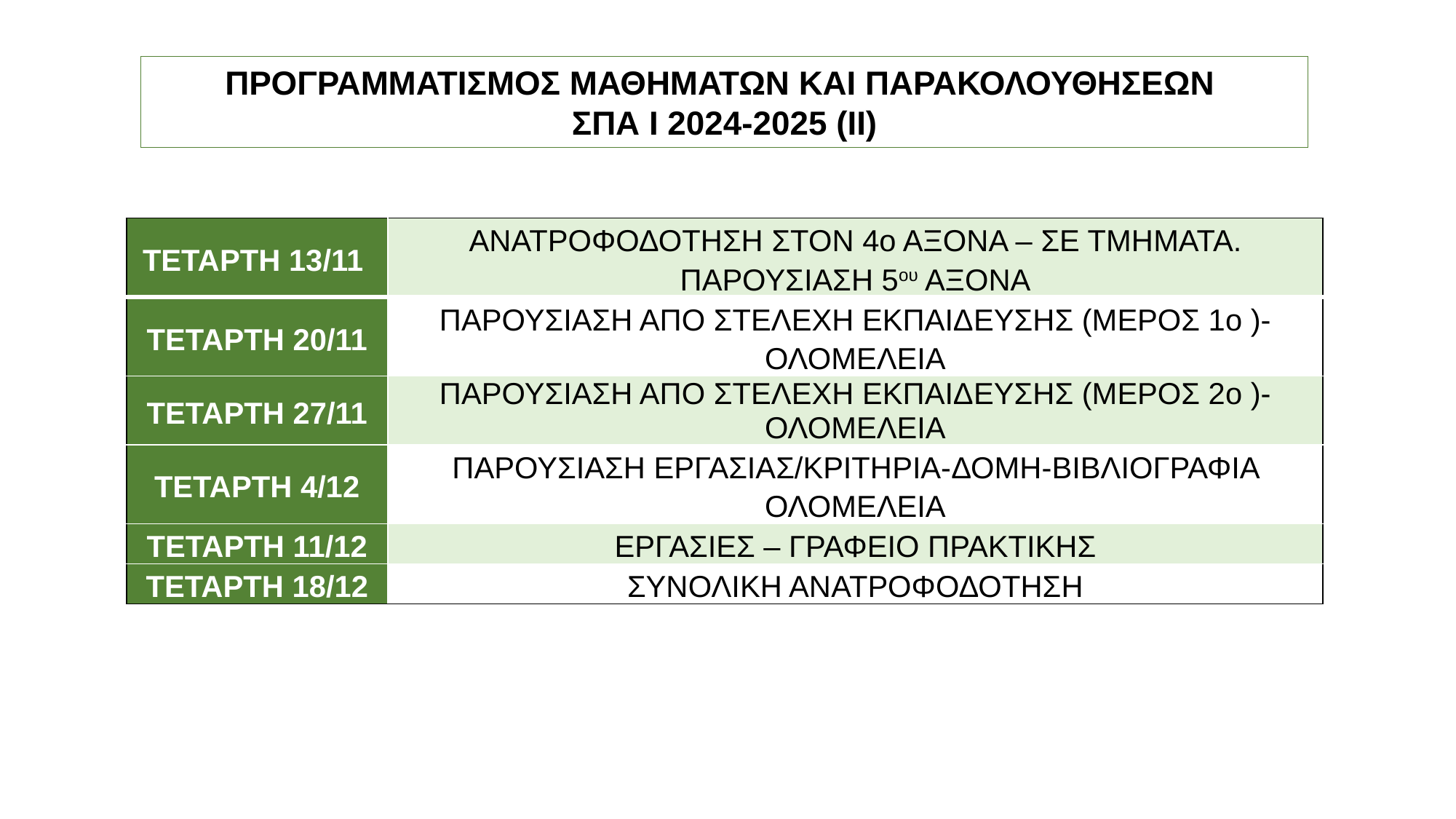

ΠΡΟΓΡΑΜΜΑΤΙΣΜΟΣ ΜΑΘΗΜΑΤΩΝ ΚΑΙ ΠΑΡΑΚΟΛΟΥΘΗΣΕΩΝ
ΣΠΑ Ι 2024-2025 (ΙΙ)
| ΤΕΤΑΡΤΗ 13/11 | ΑΝΑΤΡΟΦΟΔΟΤΗΣΗ ΣΤΟΝ 4ο ΑΞΟΝΑ – ΣΕ ΤΜΗΜΑΤΑ. ΠΑΡΟΥΣΙΑΣΗ 5ου ΑΞΟΝΑ |
| --- | --- |
| ΤΕΤΑΡΤΗ 20/11 | ΠΑΡΟΥΣΙΑΣΗ ΑΠΟ ΣΤΕΛΕΧΗ ΕΚΠΑΙΔΕΥΣΗΣ (ΜΕΡΟΣ 1ο )-ΟΛΟΜΕΛΕΙΑ |
| ΤΕΤΑΡΤΗ 27/11 | ΠΑΡΟΥΣΙΑΣΗ ΑΠΟ ΣΤΕΛΕΧΗ ΕΚΠΑΙΔΕΥΣΗΣ (ΜΕΡΟΣ 2ο )-ΟΛΟΜΕΛΕΙΑ |
| ΤΕΤΑΡΤΗ 4/12 | ΠΑΡΟΥΣΙΑΣΗ ΕΡΓΑΣΙΑΣ/ΚΡΙΤΗΡΙΑ-ΔΟΜΗ-ΒΙΒΛΙΟΓΡΑΦΙΑ ΟΛΟΜΕΛΕΙΑ |
| ΤΕΤΑΡΤΗ 11/12 | ΕΡΓΑΣΙΕΣ – ΓΡΑΦΕΙΟ ΠΡΑΚΤΙΚΗΣ |
| ΤΕΤΑΡΤΗ 18/12 | ΣΥΝΟΛΙΚΗ ΑΝΑΤΡΟΦΟΔΟΤΗΣΗ |